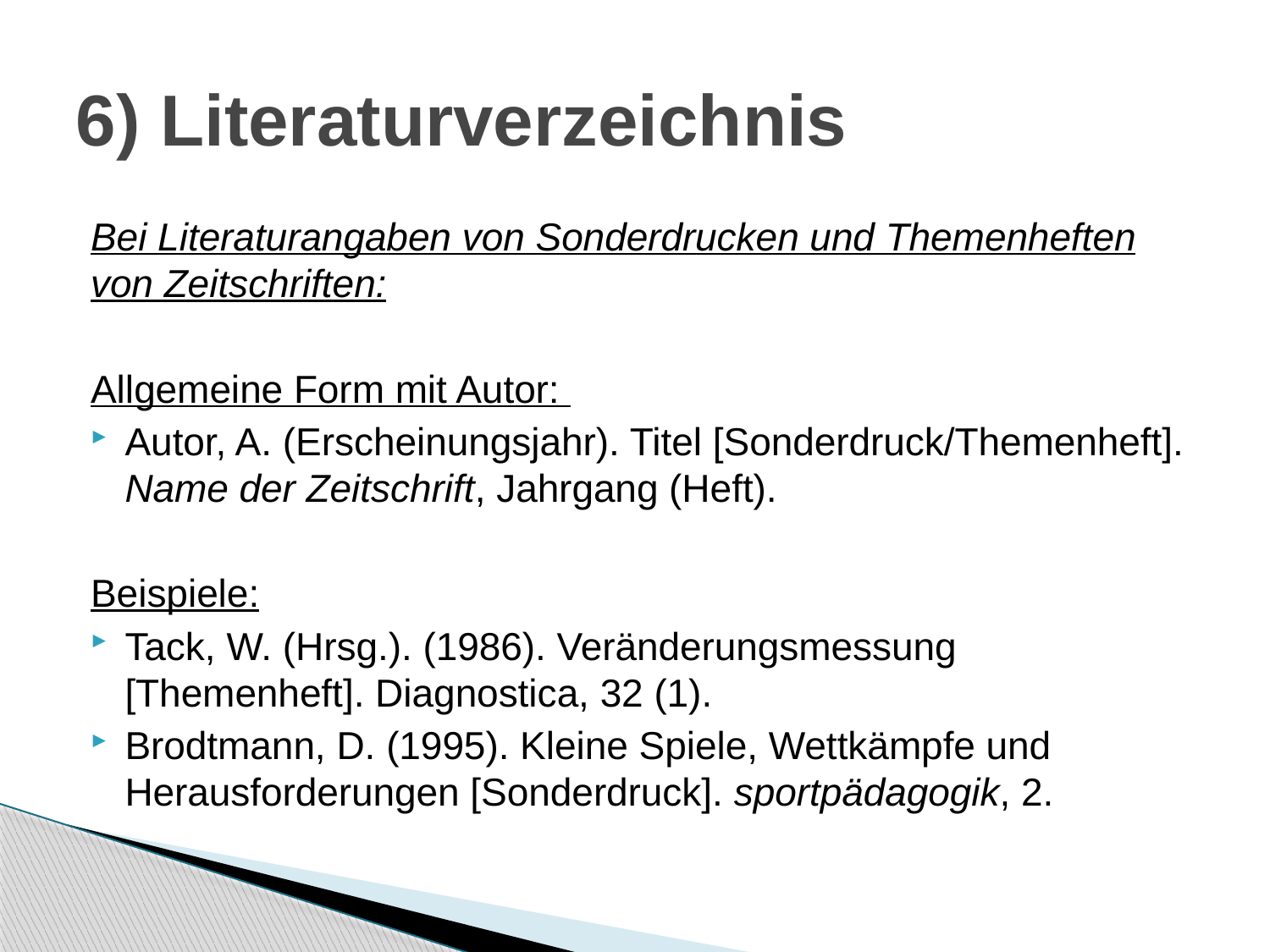

# 6) Literaturverzeichnis
Bei Literaturangaben von Sonderdrucken und Themenheften von Zeitschriften:

Allgemeine Form mit Autor:
Autor, A. (Erscheinungsjahr). Titel [Sonderdruck/Themenheft]. Name der Zeitschrift, Jahrgang (Heft).

Beispiele:
Tack, W. (Hrsg.). (1986). Veränderungsmessung [Themenheft]. Diagnostica, 32 (1).
Brodtmann, D. (1995). Kleine Spiele, Wettkämpfe und Herausforderungen [Sonderdruck]. sportpädagogik, 2.